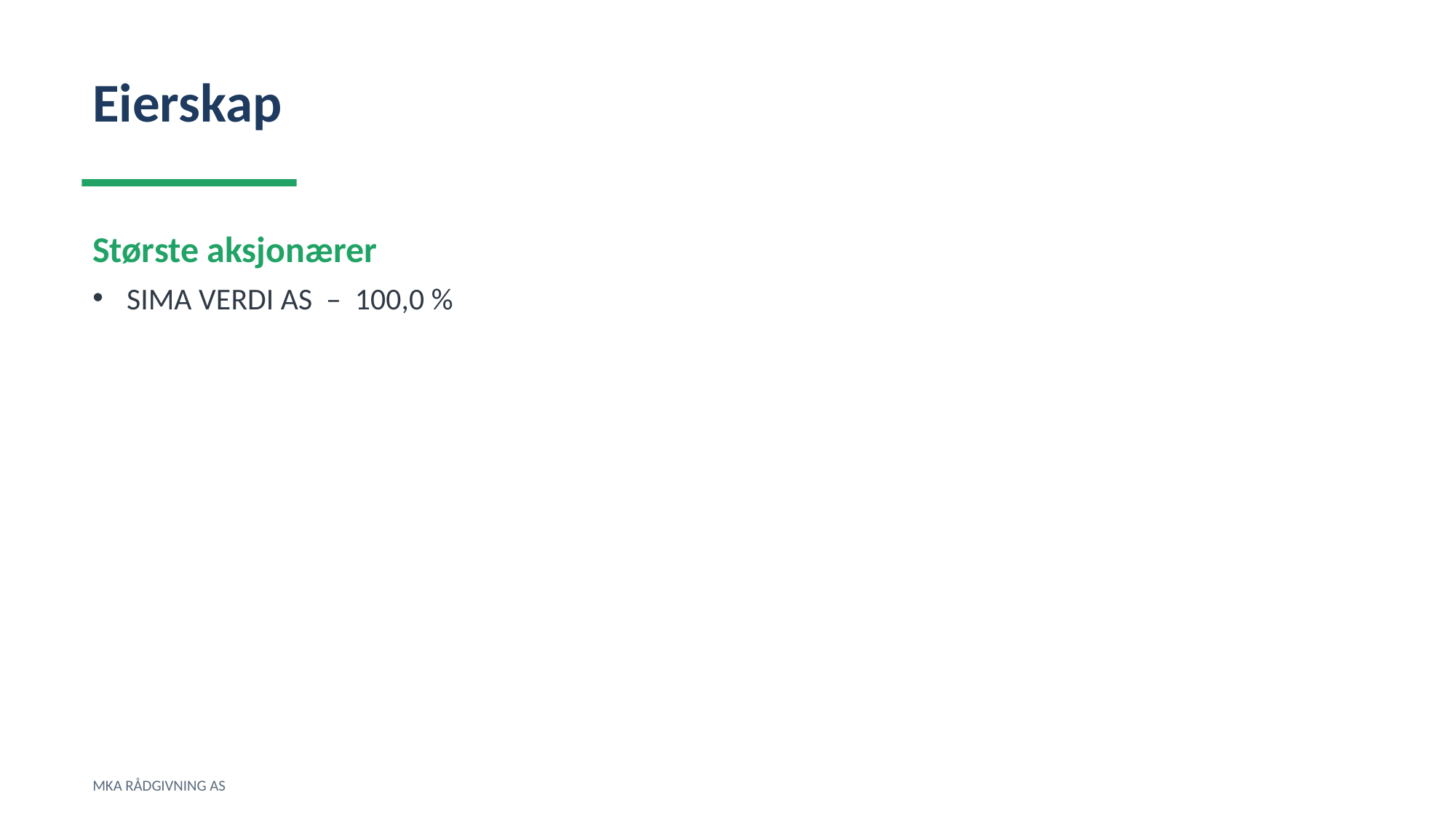

Eierskap

Største aksjonærer
SIMA VERDI AS  –  100,0 %
MKA RÅDGIVNING AS